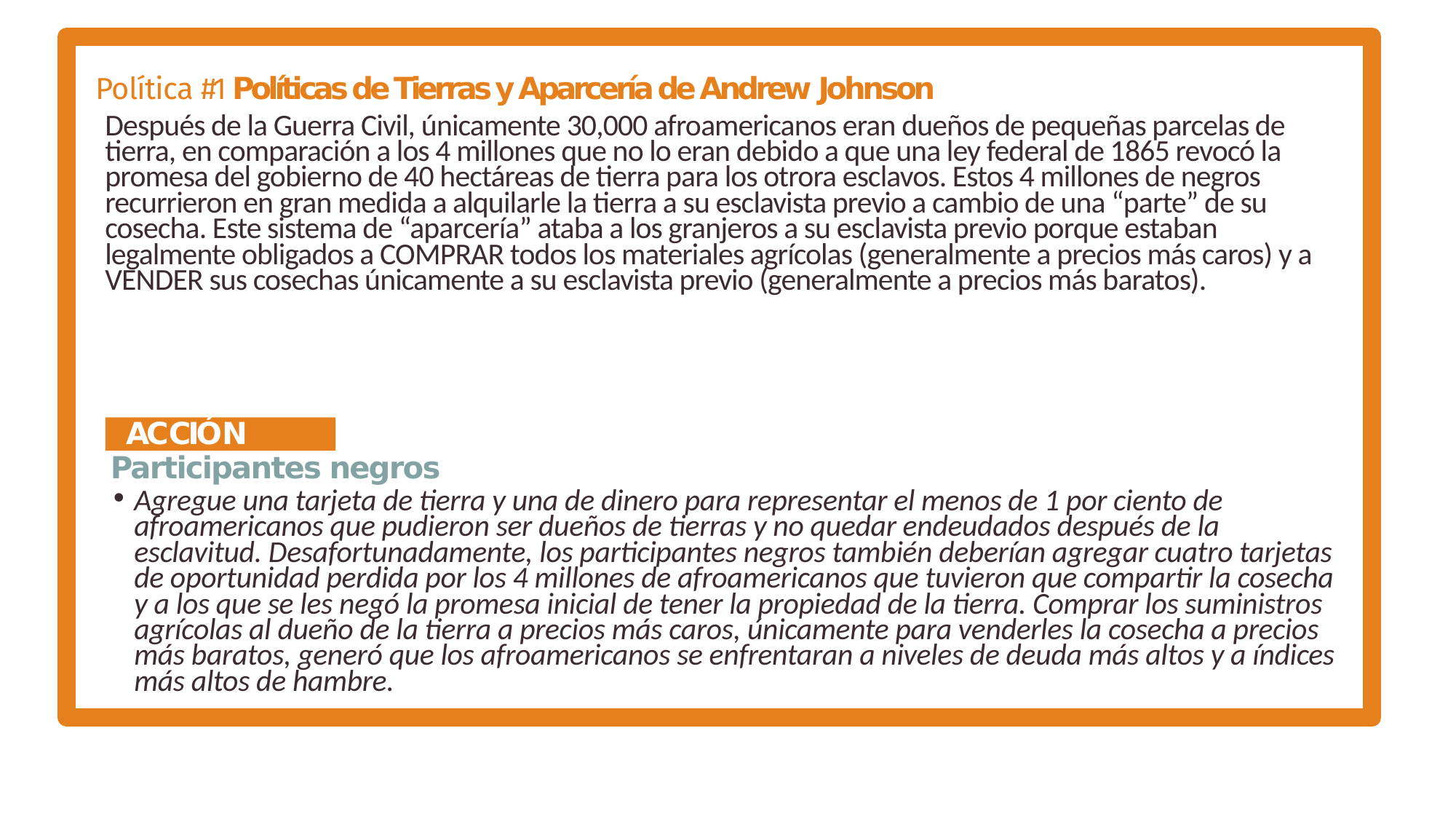

Política #1 Políticas de Tierras y Aparcería de Andrew Johnson
Después de la Guerra Civil, únicamente 30,000 afroamericanos eran dueños de pequeñas parcelas de tierra, en comparación a los 4 millones que no lo eran debido a que una ley federal de 1865 revocó la promesa del gobierno de 40 hectáreas de tierra para los otrora esclavos. Estos 4 millones de negros recurrieron en gran medida a alquilarle la tierra a su esclavista previo a cambio de una “parte” de su cosecha. Este sistema de “aparcería” ataba a los granjeros a su esclavista previo porque estaban legalmente obligados a COMPRAR todos los materiales agrícolas (generalmente a precios más caros) y a VENDER sus cosechas únicamente a su esclavista previo (generalmente a precios más baratos).
ACCIÓN
Participantes negros
Agregue una tarjeta de tierra y una de dinero para representar el menos de 1 por ciento de afroamericanos que pudieron ser dueños de tierras y no quedar endeudados después de la esclavitud. Desafortunadamente, los participantes negros también deberían agregar cuatro tarjetas de oportunidad perdida por los 4 millones de afroamericanos que tuvieron que compartir la cosecha y a los que se les negó la promesa inicial de tener la propiedad de la tierra. Comprar los suministros agrícolas al dueño de la tierra a precios más caros, únicamente para venderles la cosecha a precios más baratos, generó que los afroamericanos se enfrentaran a niveles de deuda más altos y a índices más altos de hambre.